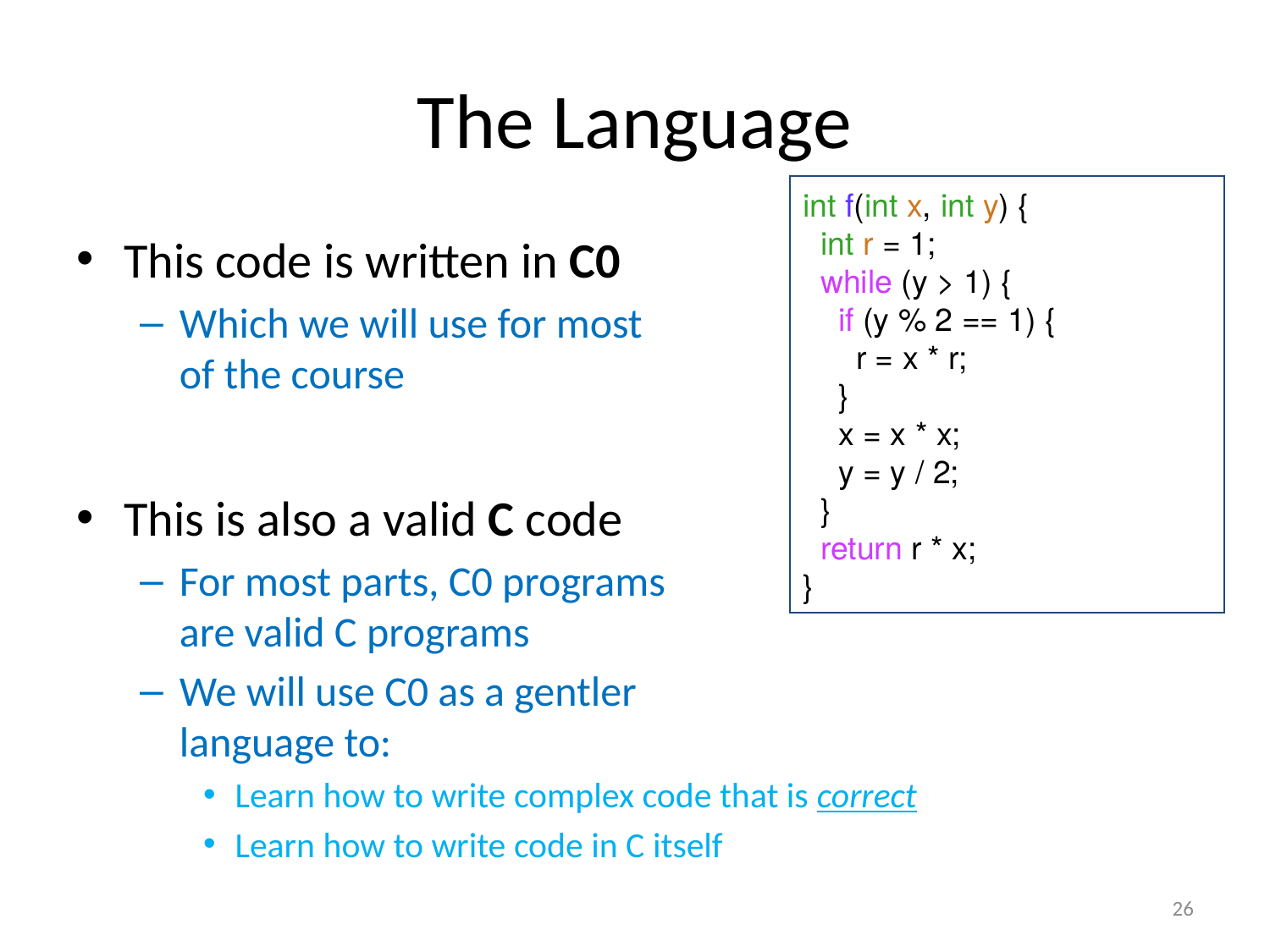

# The Language
int f(int x, int y) {
  int r = 1;
  while (y > 1) {
    if (y % 2 == 1) {
      r = x * r;
    }
    x = x * x;
    y = y / 2;
  }
  return r * x;
}
This code is written in C0
Which we will use for most
of the course

This is also a valid C code
For most parts, C0 programs
are valid C programs
We will use C0 as a gentler
language to:
Learn how to write complex code that is correct
Learn how to write code in C itself
26